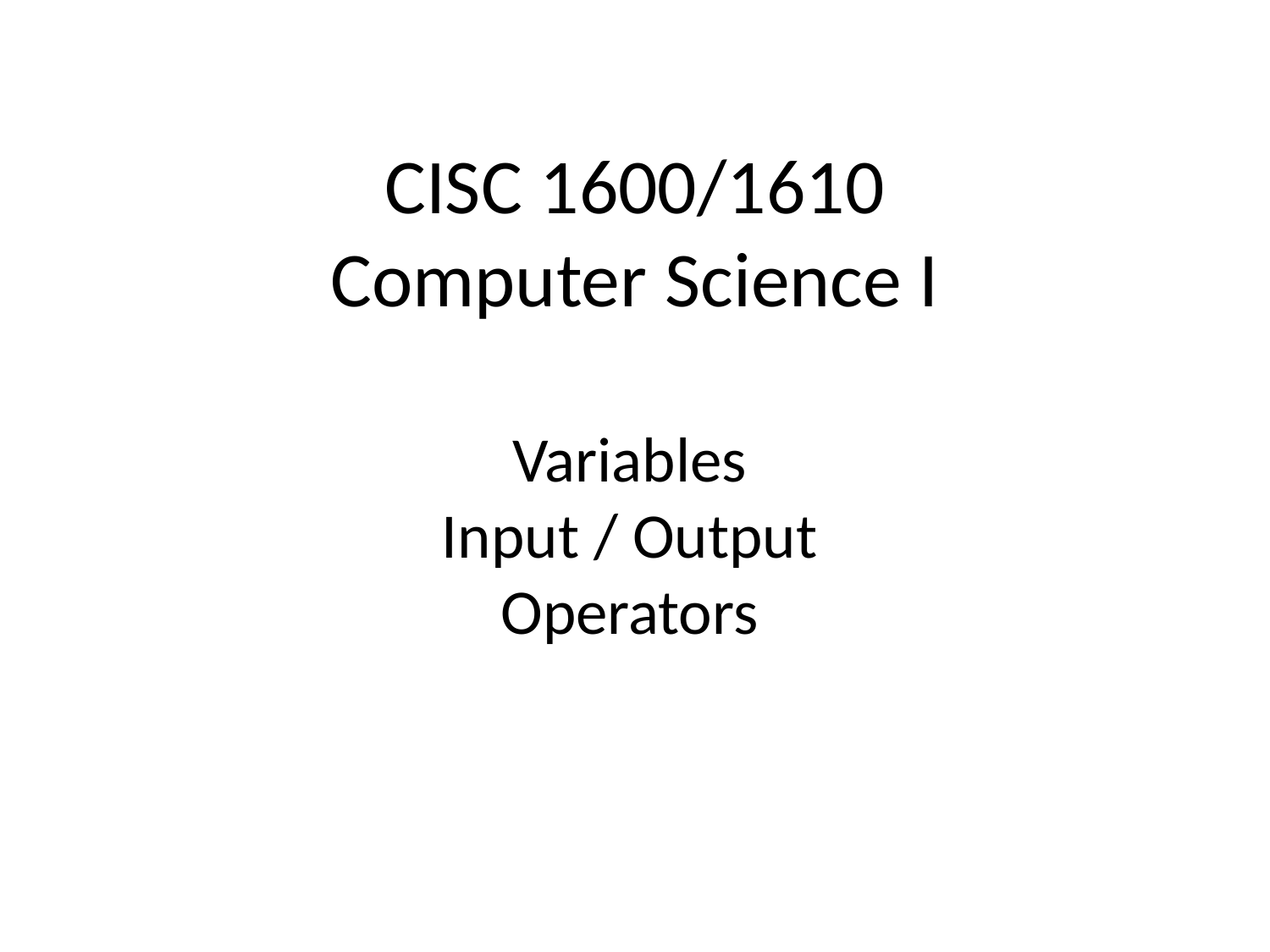

# CISC 1600/1610 Computer Science I
Variables
Input / Output
Operators